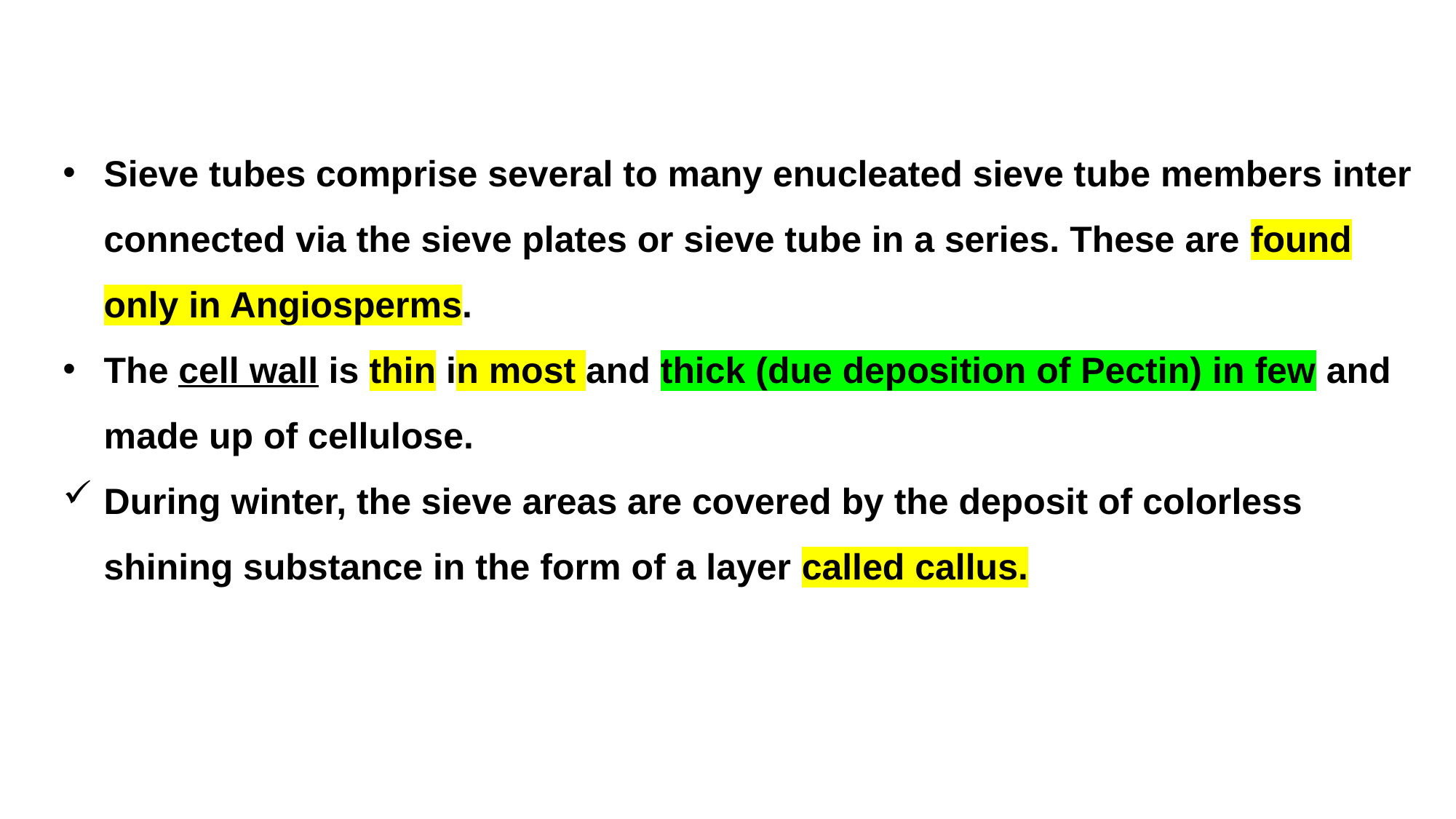

Sieve tubes comprise several to many enucleated sieve tube members inter connected via the sieve plates or sieve tube in a series. These are found only in Angiosperms.
The cell wall is thin in most and thick (due deposition of Pectin) in few and made up of cellulose.
During winter, the sieve areas are covered by the deposit of colorless shining substance in the form of a layer called callus.